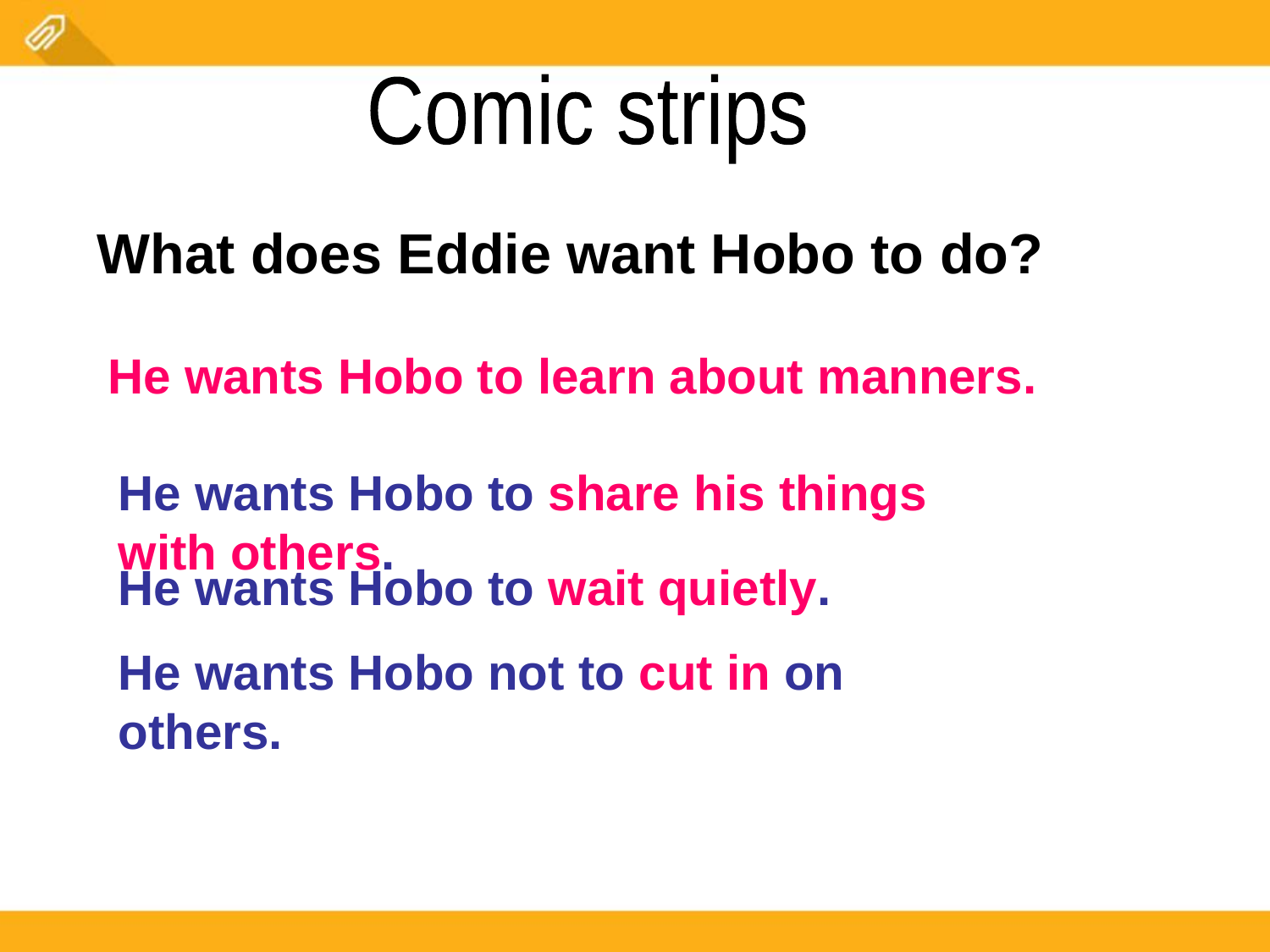

Comic strips
What does Eddie want Hobo to do?
He wants Hobo to learn about manners.

He wants Hobo to share his things with others.
He wants Hobo to wait quietly.
He wants Hobo not to cut in on others.